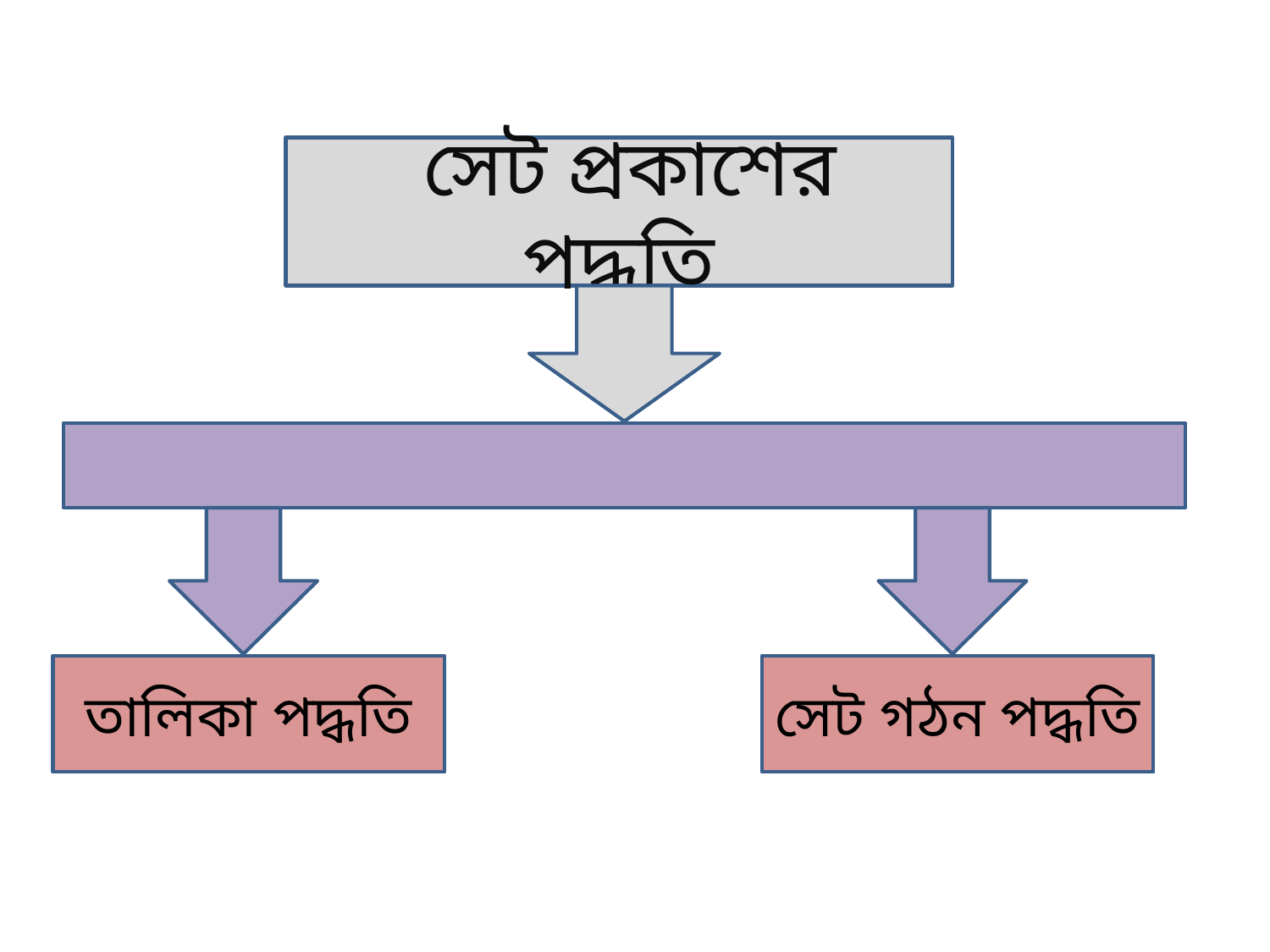

সেট প্রকাশের পদ্ধতি

তালিকা পদ্ধতি
সেট গঠন পদ্ধতি